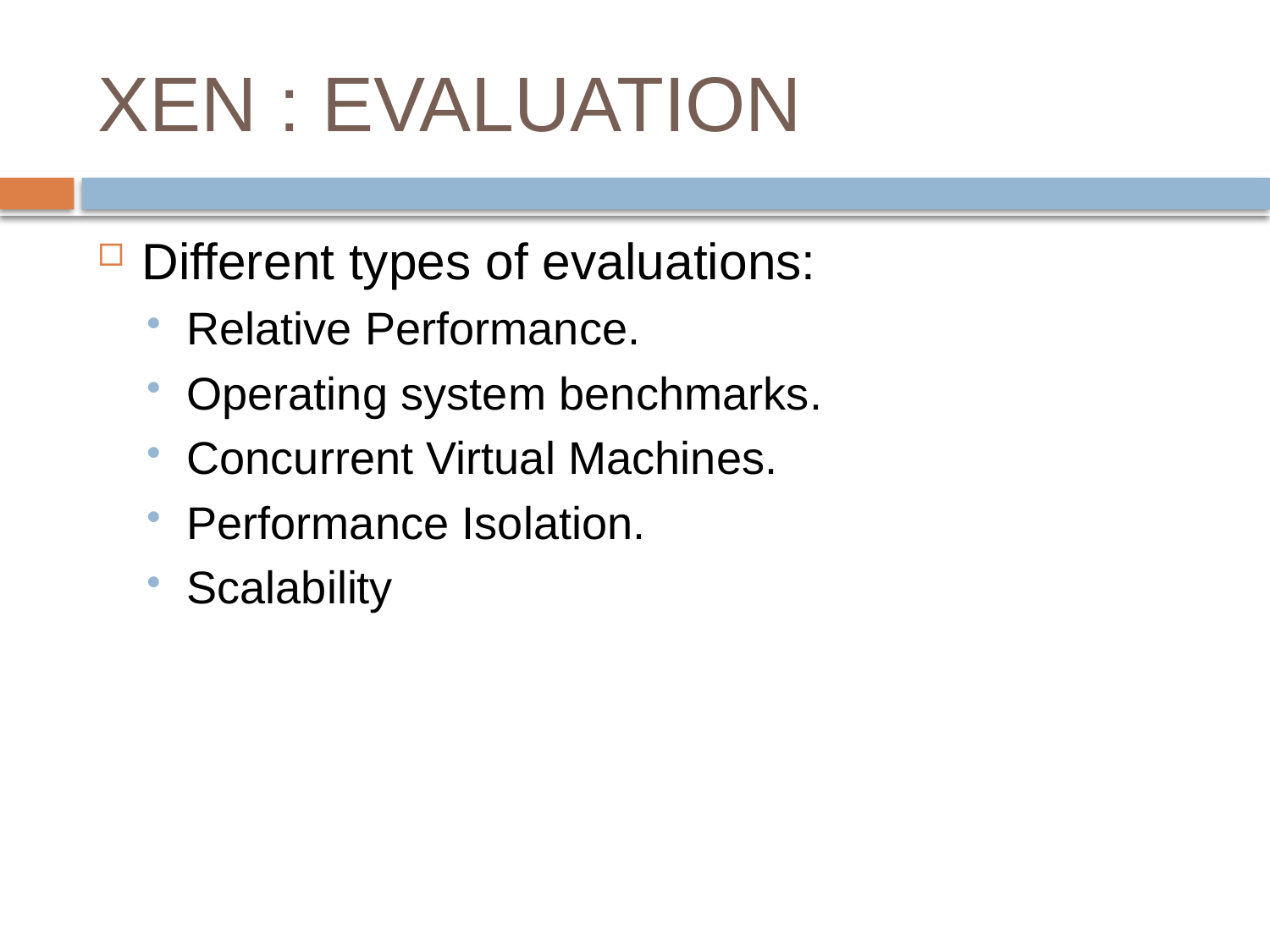

# XEN : EVALUATION
Different types of evaluations:
Relative Performance.
Operating system benchmarks.
Concurrent Virtual Machines.
Performance Isolation.
Scalability